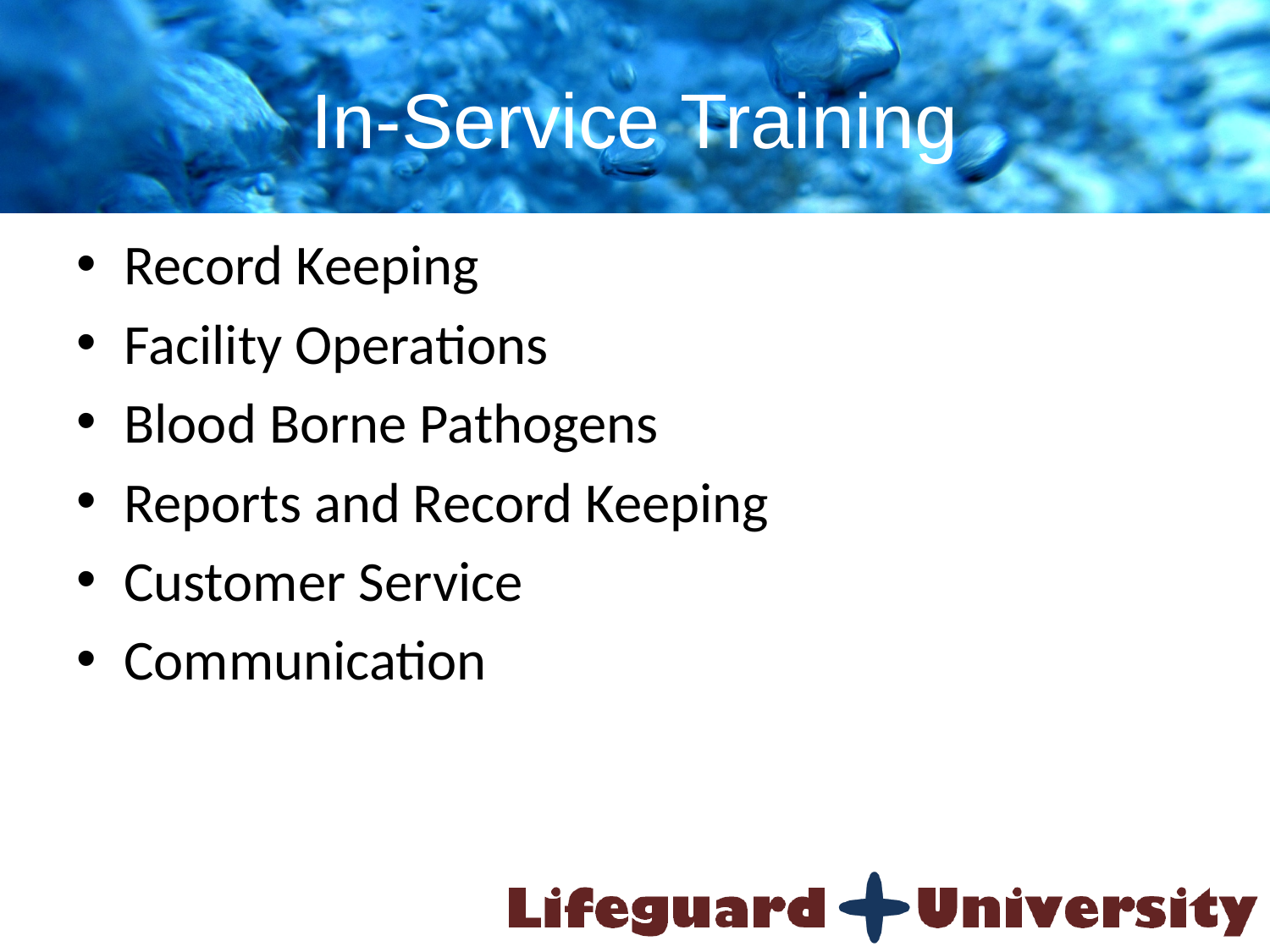

# In-Service Training
Record Keeping
Facility Operations
Blood Borne Pathogens
Reports and Record Keeping
Customer Service
Communication